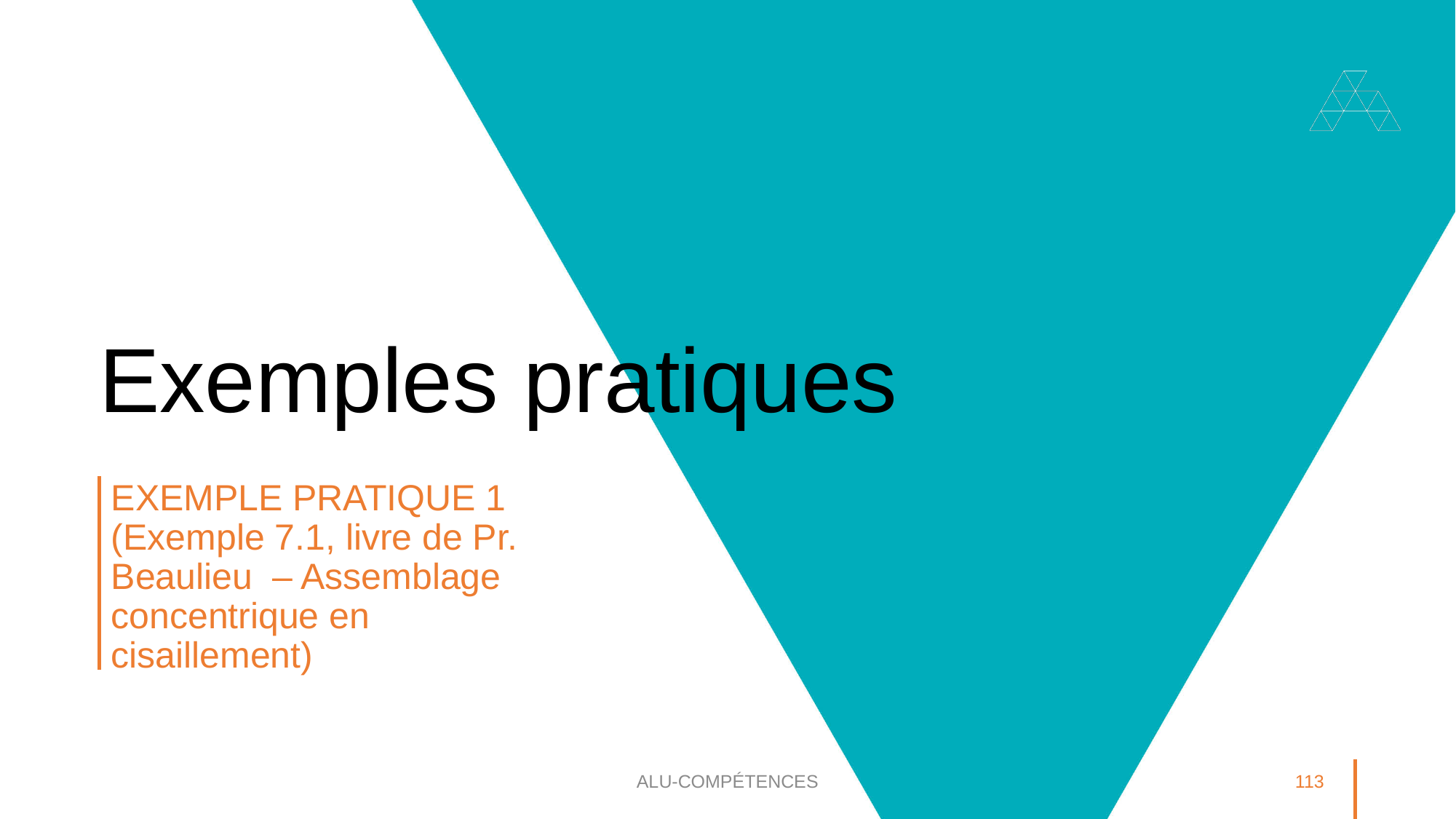

# Exemples pratiques
Exemple pratique 1 (Exemple 7.1, livre de Pr. Beaulieu  – Assemblage concentrique en cisaillement)
ALU-COMPÉTENCES
113